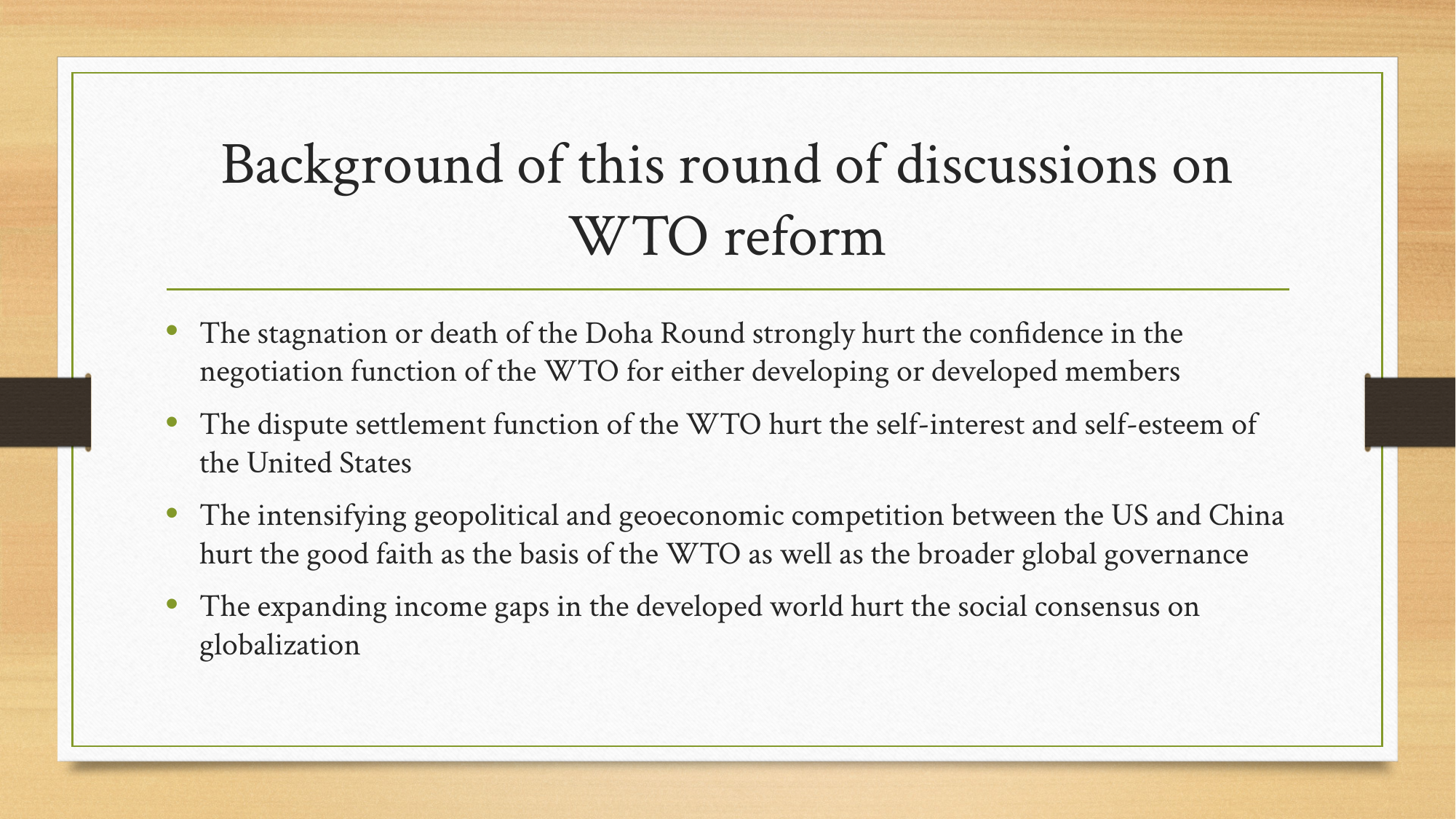

# Background of this round of discussions on WTO reform
The stagnation or death of the Doha Round strongly hurt the confidence in the negotiation function of the WTO for either developing or developed members
The dispute settlement function of the WTO hurt the self-interest and self-esteem of the United States
The intensifying geopolitical and geoeconomic competition between the US and China hurt the good faith as the basis of the WTO as well as the broader global governance
The expanding income gaps in the developed world hurt the social consensus on globalization